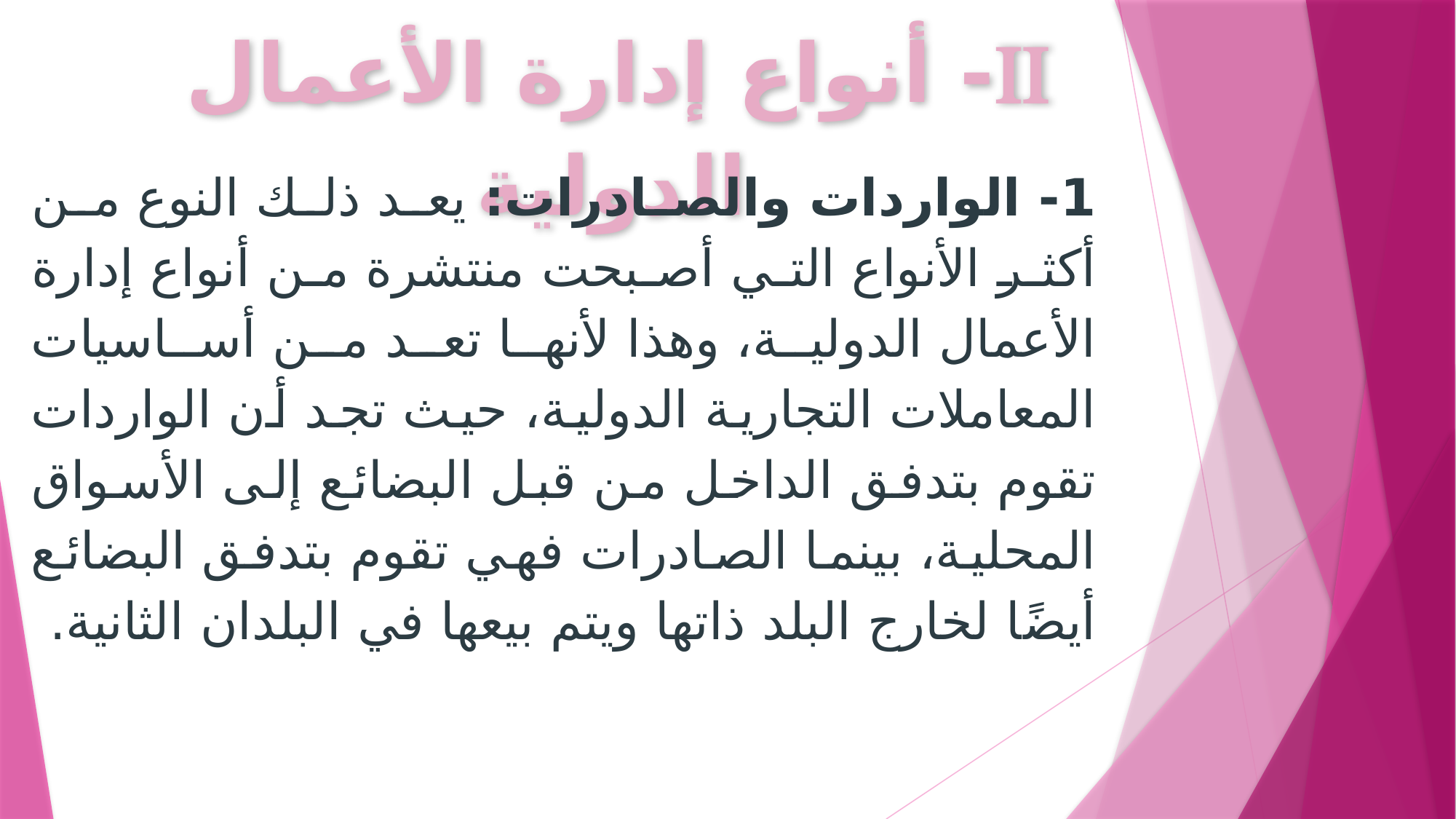

# ΙΙ- أنواع إدارة الأعمال الدولية
1- الواردات والصادرات: يعد ذلك النوع من أكثر الأنواع التي أصبحت منتشرة من أنواع إدارة الأعمال الدولية، وهذا لأنها تعد من أساسيات المعاملات التجارية الدولية، حيث تجد أن الواردات تقوم بتدفق الداخل من قبل البضائع إلى الأسواق المحلية، بينما الصادرات فهي تقوم بتدفق البضائع أيضًا لخارج البلد ذاتها ويتم بيعها في البلدان الثانية.